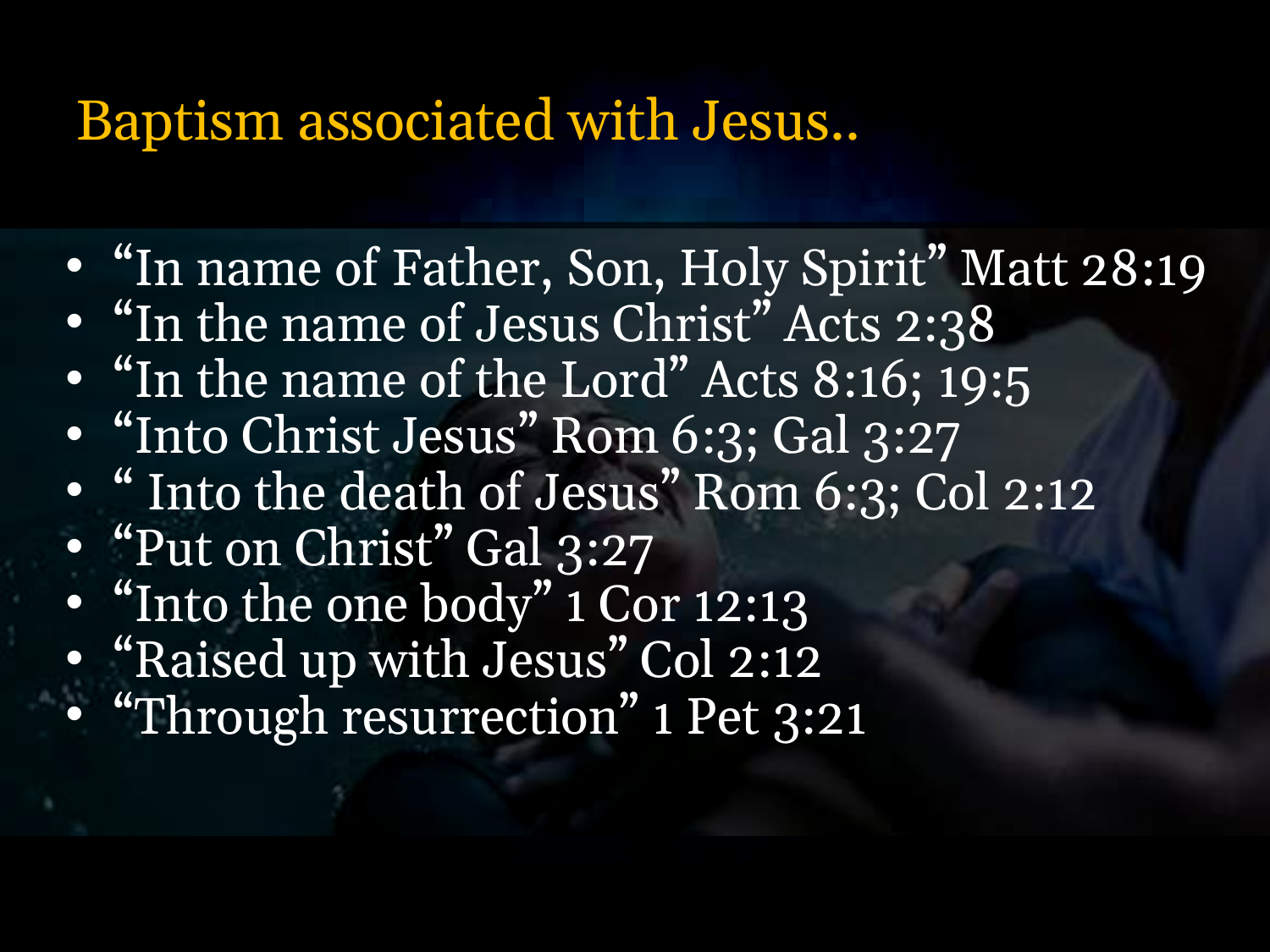

# Baptism associated with Jesus..
“In name of Father, Son, Holy Spirit” Matt 28:19
“In the name of Jesus Christ” Acts 2:38
“In the name of the Lord” Acts 8:16; 19:5
“Into Christ Jesus” Rom 6:3; Gal 3:27
“ Into the death of Jesus” Rom 6:3; Col 2:12
“Put on Christ” Gal 3:27
“Into the one body” 1 Cor 12:13
“Raised up with Jesus” Col 2:12
“Through resurrection” 1 Pet 3:21